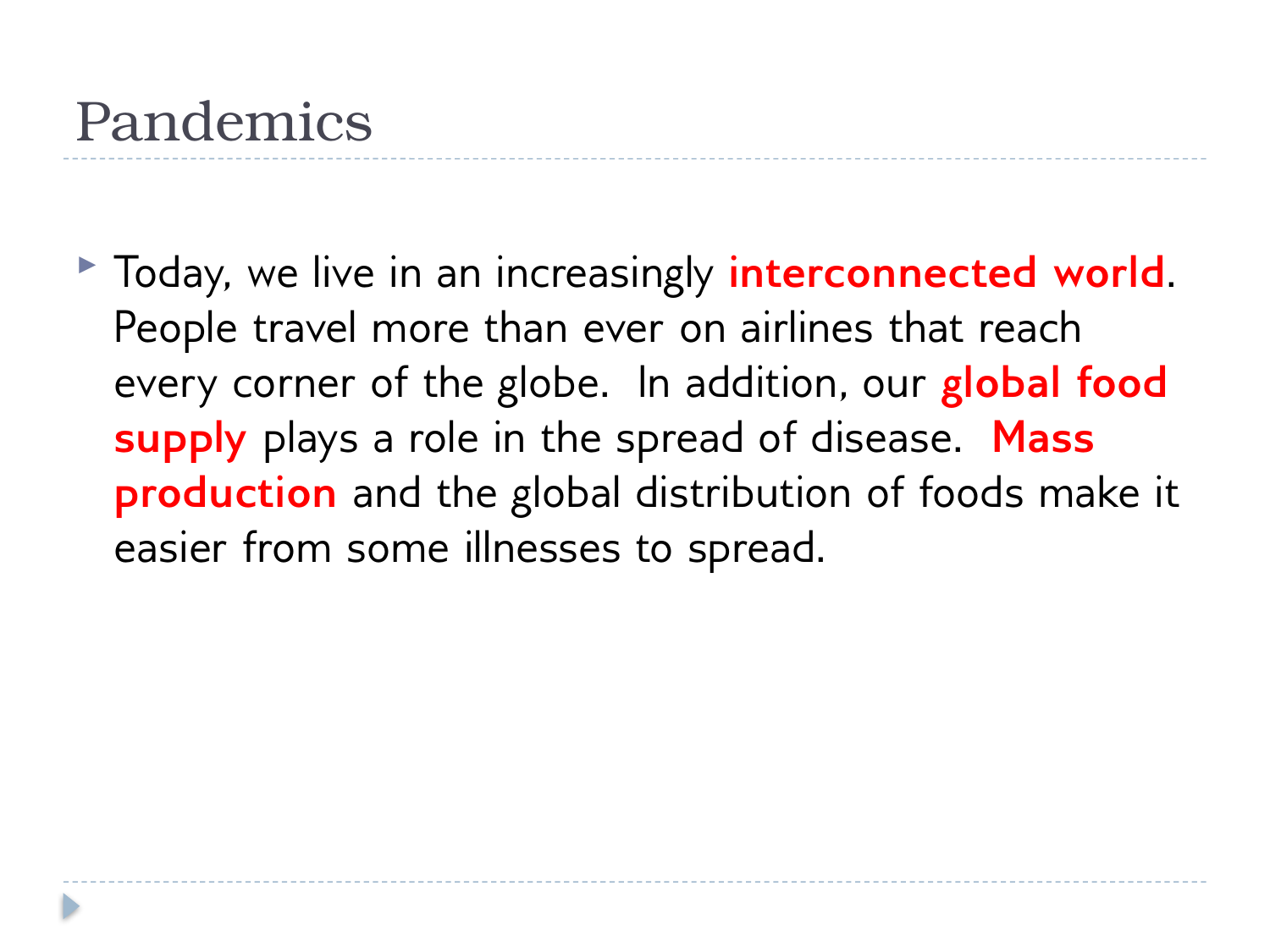

# Pandemics

Today, we live in an increasingly interconnected world.  People travel more than ever on airlines that reach every corner of the globe.  In addition, our global food supply plays a role in the spread of disease.  Mass production and the global distribution of foods make it easier from some illnesses to spread.